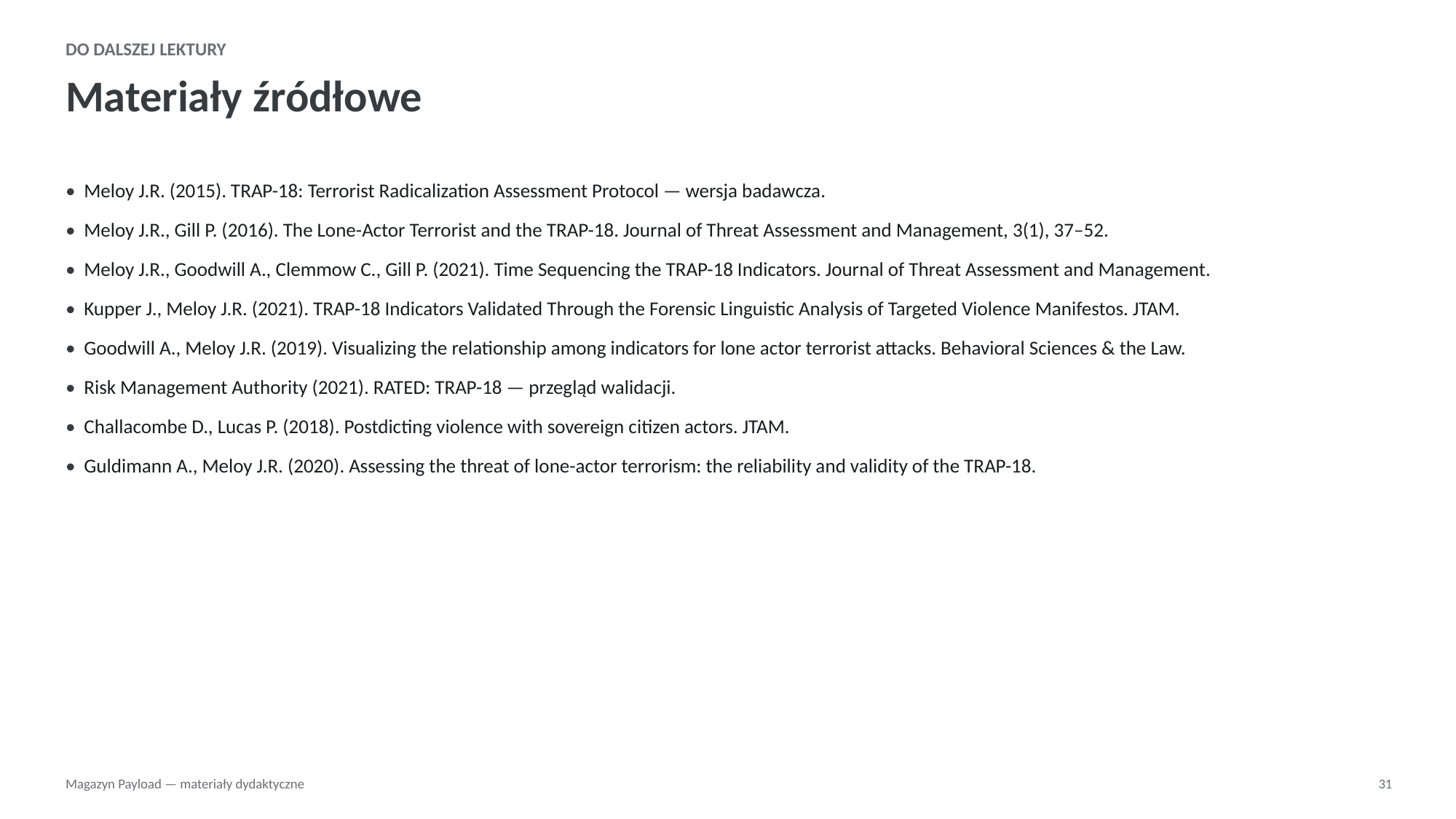

DO DALSZEJ LEKTURY
Materiały źródłowe
•  Meloy J.R. (2015). TRAP-18: Terrorist Radicalization Assessment Protocol — wersja badawcza.
•  Meloy J.R., Gill P. (2016). The Lone-Actor Terrorist and the TRAP-18. Journal of Threat Assessment and Management, 3(1), 37–52.
•  Meloy J.R., Goodwill A., Clemmow C., Gill P. (2021). Time Sequencing the TRAP-18 Indicators. Journal of Threat Assessment and Management.
•  Kupper J., Meloy J.R. (2021). TRAP-18 Indicators Validated Through the Forensic Linguistic Analysis of Targeted Violence Manifestos. JTAM.
•  Goodwill A., Meloy J.R. (2019). Visualizing the relationship among indicators for lone actor terrorist attacks. Behavioral Sciences & the Law.
•  Risk Management Authority (2021). RATED: TRAP-18 — przegląd walidacji.
•  Challacombe D., Lucas P. (2018). Postdicting violence with sovereign citizen actors. JTAM.
•  Guldimann A., Meloy J.R. (2020). Assessing the threat of lone-actor terrorism: the reliability and validity of the TRAP-18.
Magazyn Payload — materiały dydaktyczne
31